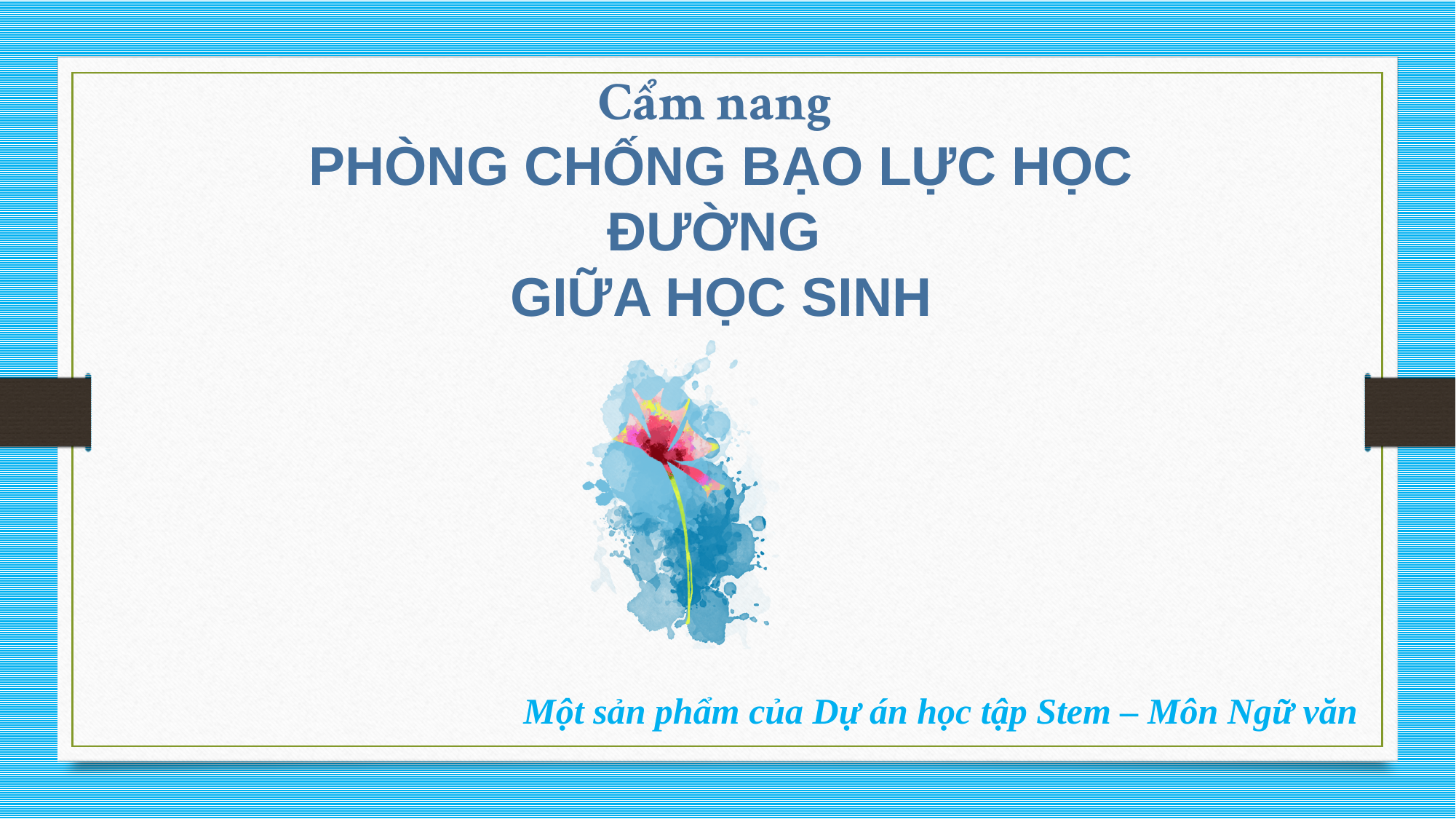

Cẩm nang
PHÒNG CHỐNG BẠO LỰC HỌC ĐƯỜNG
GIỮA HỌC SINH

Một sản phẩm của Dự án học tập Stem – Môn Ngữ văn